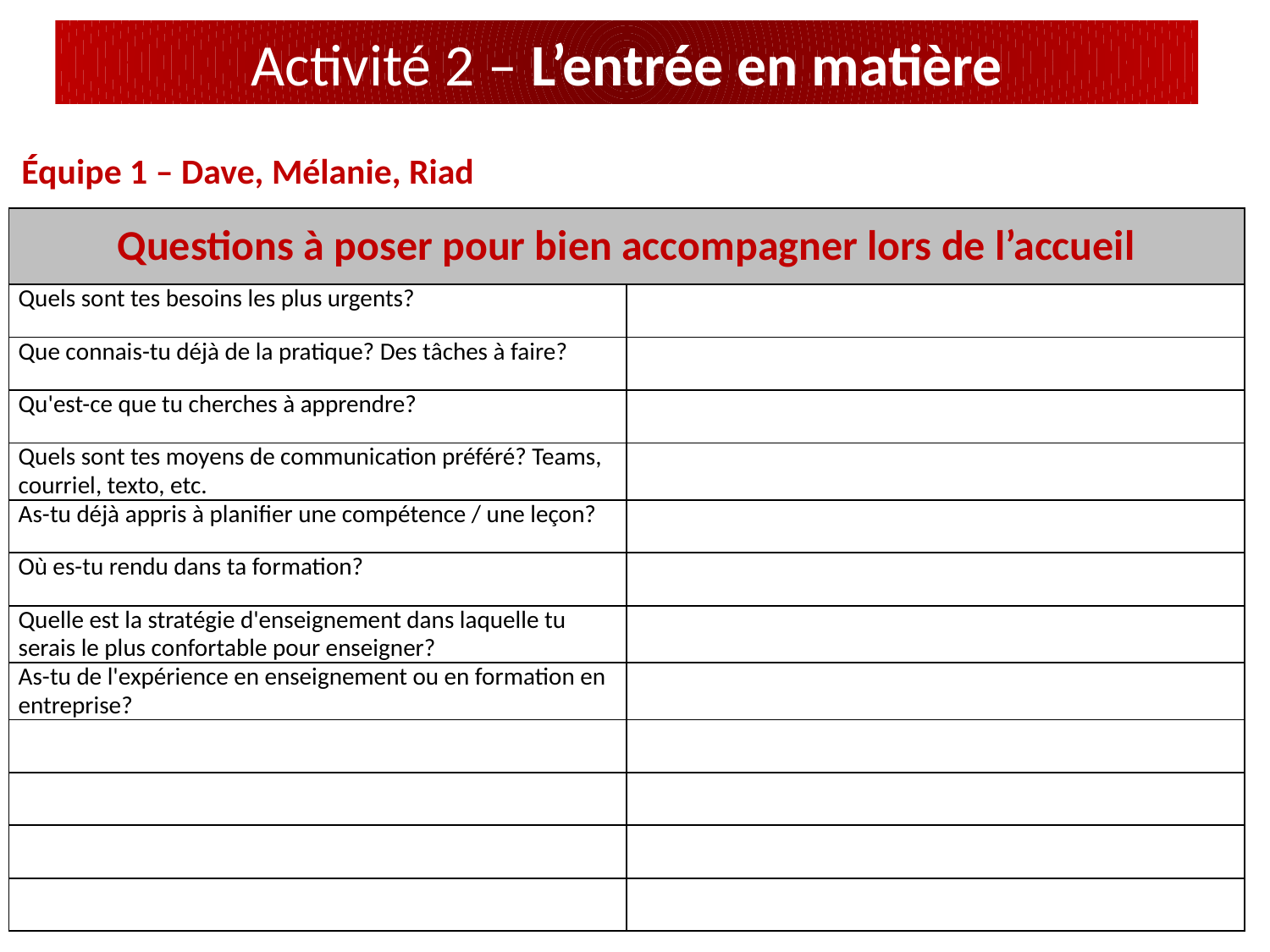

# Activité 2 – L’entrée en matière
Équipe 1 – Dave, Mélanie, Riad
| Questions à poser pour bien accompagner lors de l’accueil |  |
| --- | --- |
| Quels sont tes besoins les plus urgents? |  |
| Que connais-tu déjà de la pratique? Des tâches à faire? |  |
| Qu'est-ce que tu cherches à apprendre? |  |
| Quels sont tes moyens de communication préféré? Teams, courriel, texto, etc. |  |
| As-tu déjà appris à planifier une compétence / une leçon? |  |
| Où es-tu rendu dans ta formation? |  |
| Quelle est la stratégie d'enseignement dans laquelle tu serais le plus confortable pour enseigner? |  |
| As-tu de l'expérience en enseignement ou en formation en entreprise? |  |
|  |  |
|  |  |
|  |  |
|  |  |